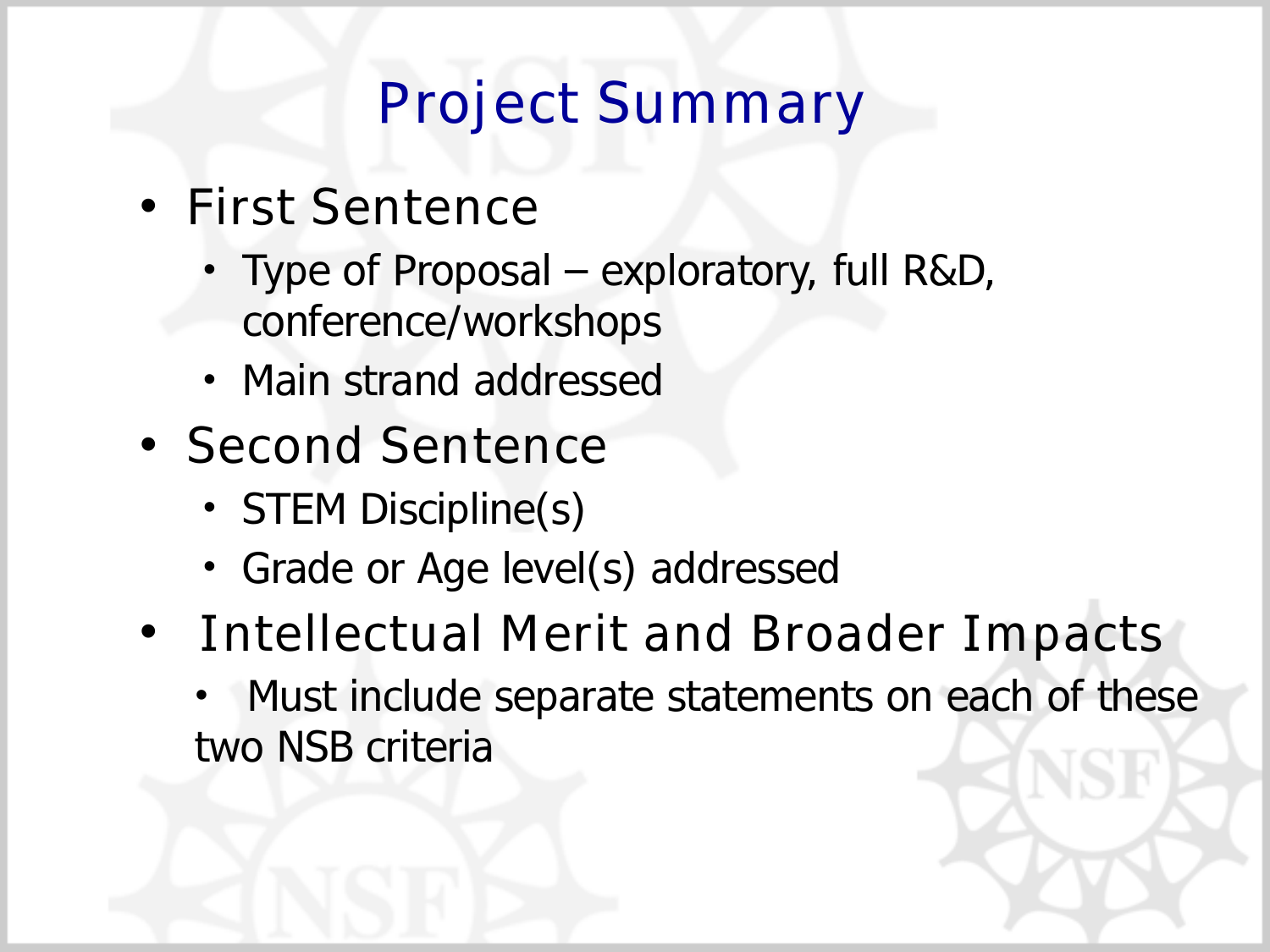

# Project Summary
First Sentence
Type of Proposal – exploratory, full R&D, conference/workshops
Main strand addressed
Second Sentence
STEM Discipline(s)
Grade or Age level(s) addressed
   Intellectual Merit and Broader Impacts
   Must include separate statements on each of these two NSB criteria